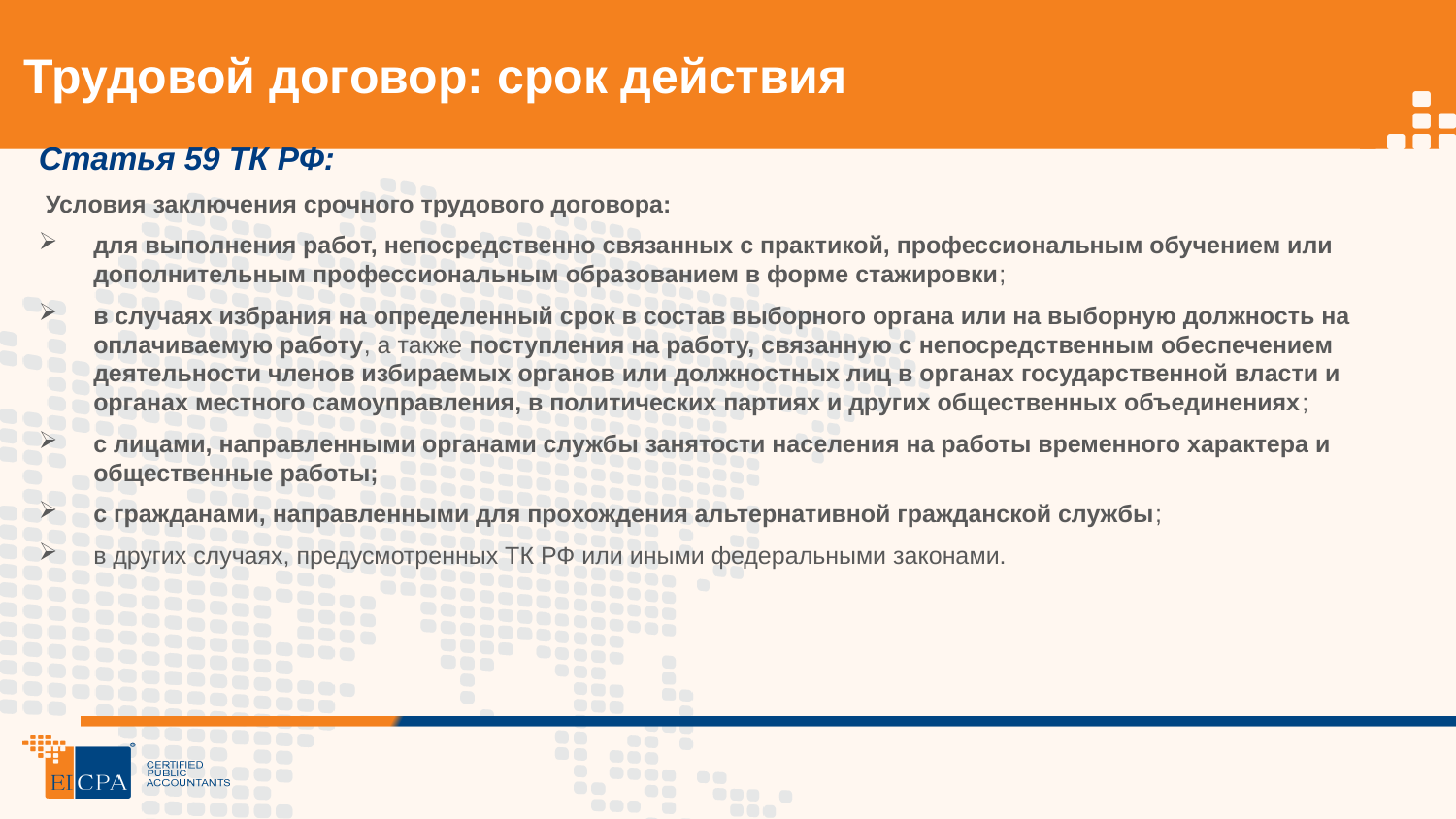

# Трудовой договор: срок действия
Статья 59 ТК РФ:
 Условия заключения срочного трудового договора:
для выполнения работ, непосредственно связанных с практикой, профессиональным обучением или дополнительным профессиональным образованием в форме стажировки;
в случаях избрания на определенный срок в состав выборного органа или на выборную должность на оплачиваемую работу, а также поступления на работу, связанную с непосредственным обеспечением деятельности членов избираемых органов или должностных лиц в органах государственной власти и органах местного самоуправления, в политических партиях и других общественных объединениях;
с лицами, направленными органами службы занятости населения на работы временного характера и общественные работы;
с гражданами, направленными для прохождения альтернативной гражданской службы;
в других случаях, предусмотренных ТК РФ или иными федеральными законами.